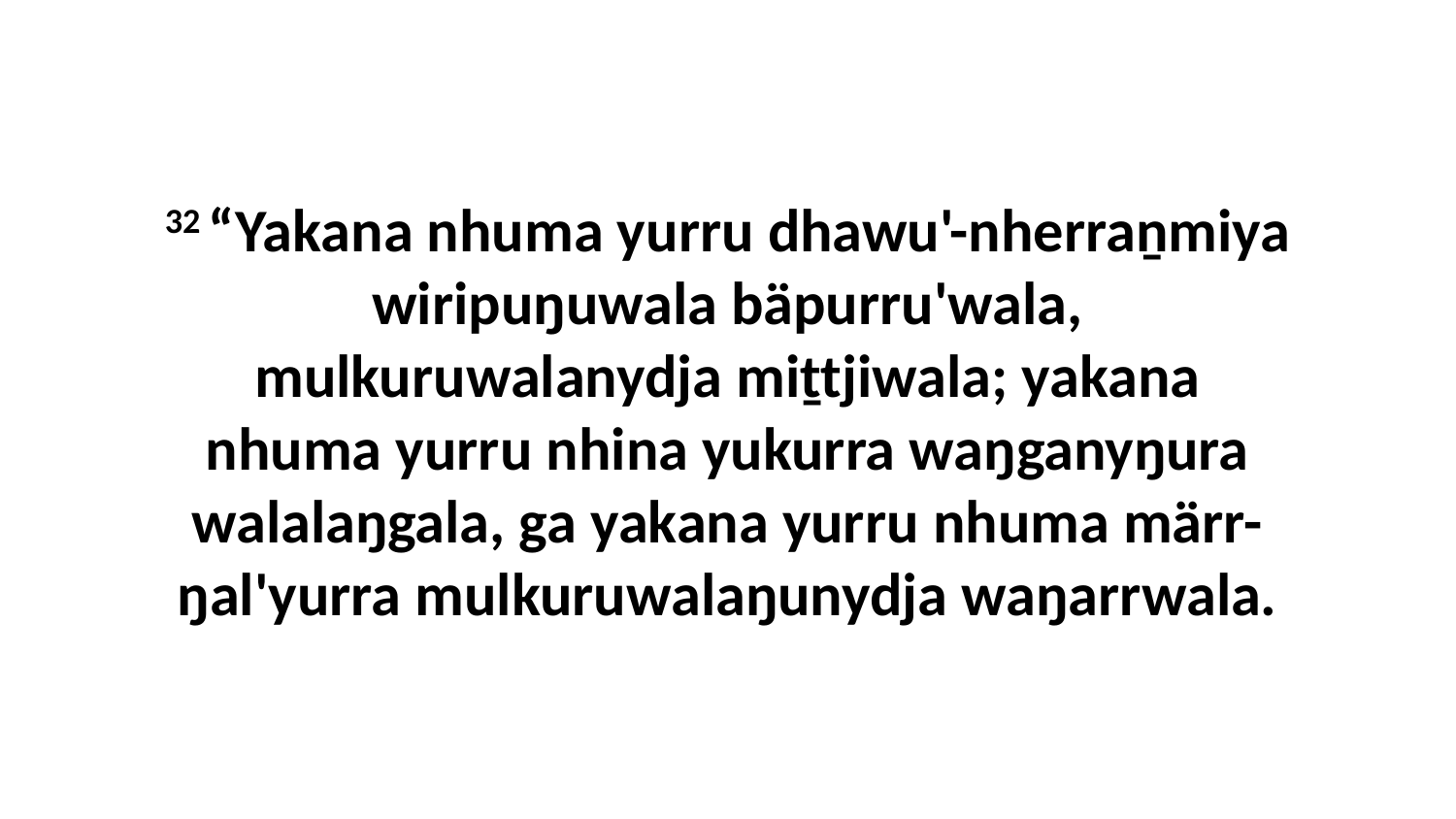

32 “Yakana nhuma yurru dhawu'-nherraṉmiya wiripuŋuwala bäpurru'wala, mulkuruwalanydja miṯtjiwala; yakana nhuma yurru nhina yukurra waŋganyŋura walalaŋgala, ga yakana yurru nhuma märr-ŋal'yurra mulkuruwalaŋunydja waŋarrwala.